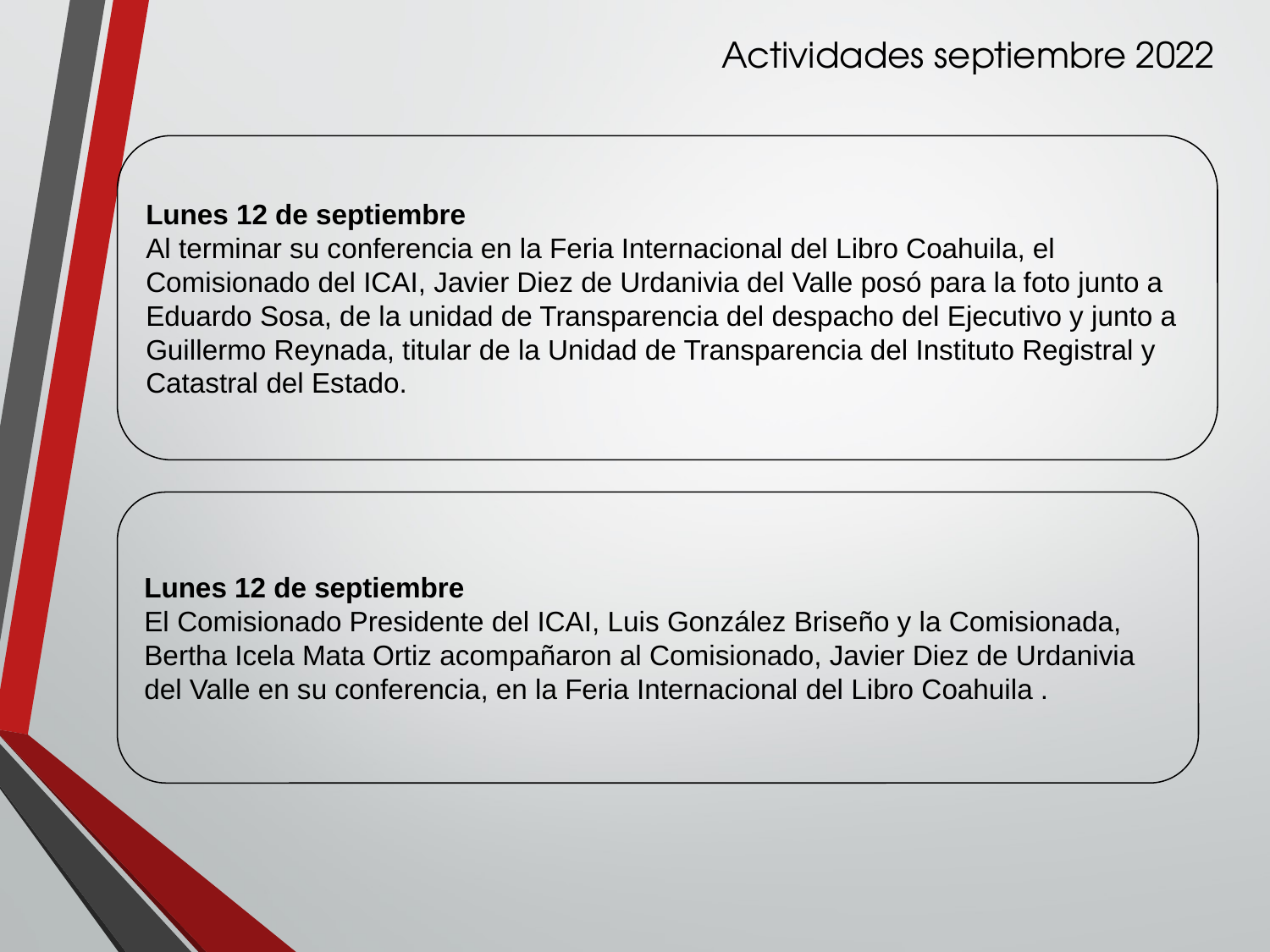

Actividades septiembre 2022

Lunes 12 de septiembre
Al terminar su conferencia en la Feria Internacional del Libro Coahuila, el Comisionado del ICAI, Javier Diez de Urdanivia del Valle posó para la foto junto a Eduardo Sosa, de la unidad de Transparencia del despacho del Ejecutivo y junto a
Guillermo Reynada, titular de la Unidad de Transparencia del Instituto Registral y Catastral del Estado.

Lunes 12 de septiembre
El Comisionado Presidente del ICAI, Luis González Briseño y la Comisionada, Bertha Icela Mata Ortiz acompañaron al Comisionado, Javier Diez de Urdanivia del Valle en su conferencia, en la Feria Internacional del Libro Coahuila .